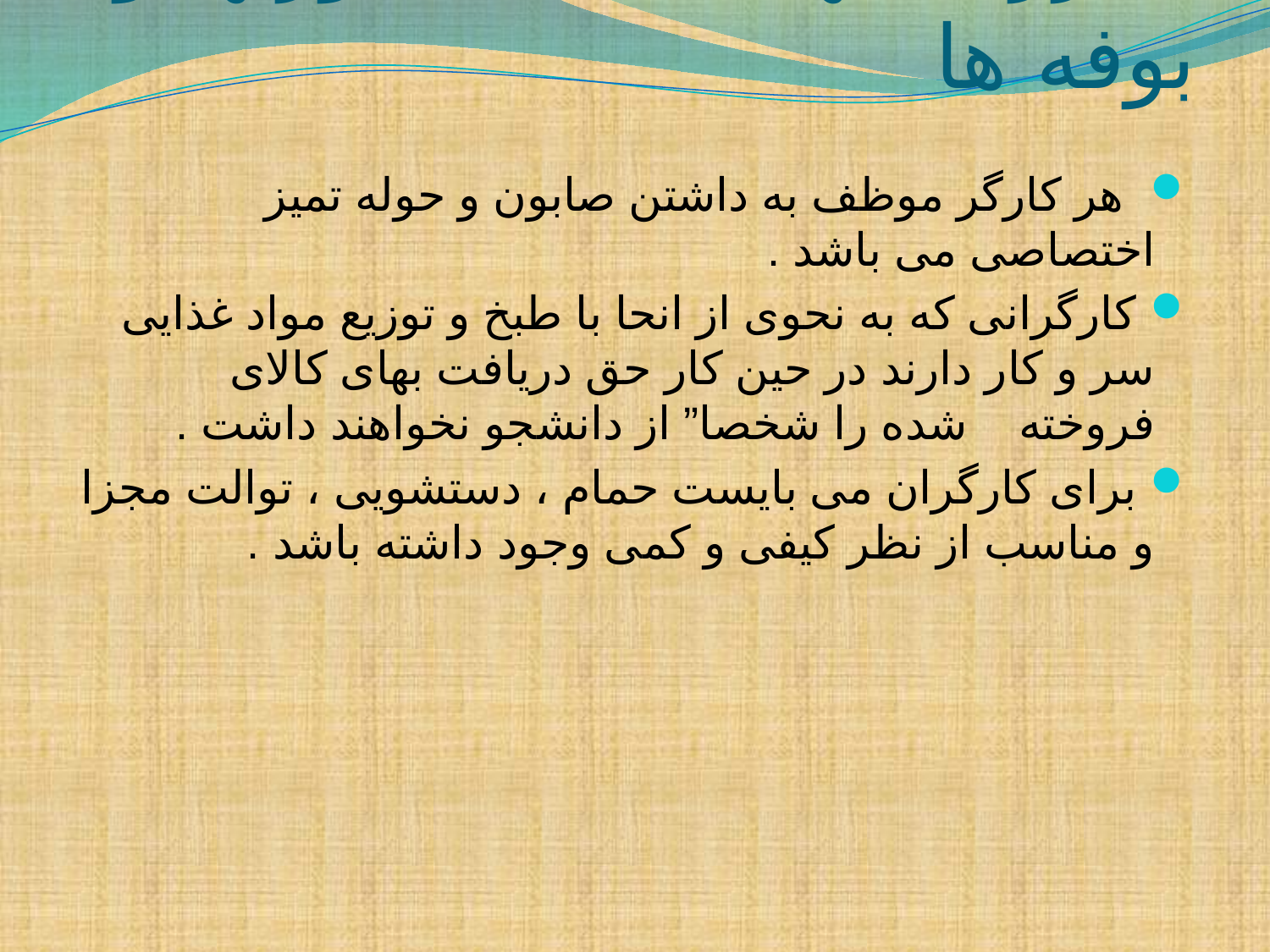

# مقررات بهداشتی غذاخوریها و بوفه ها
  هر کارگر موظف به داشتن صابون و حوله تمیز اختصاصی می باشد .
 کارگرانی که به نحوی از انحا با طبخ و توزیع مواد غذایی سر و کار دارند در حین کار حق دریافت بهای کالای فروخته    شده را شخصا” از دانشجو نخواهند داشت .
 برای کارگران می بایست حمام ، دستشویی ، توالت مجزا و مناسب از نظر کیفی و کمی وجود داشته باشد .